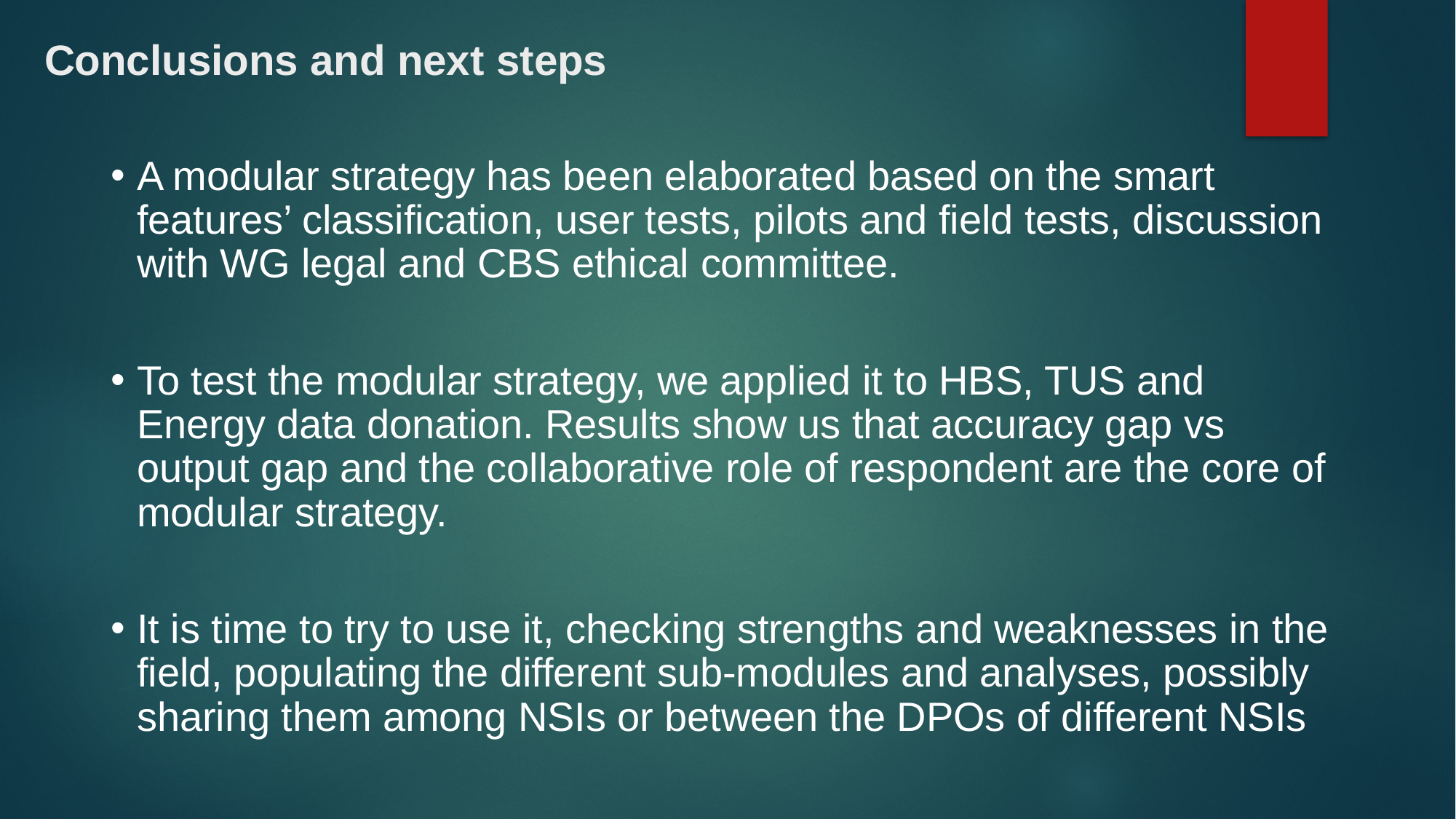

Conclusions and next steps
A modular strategy has been elaborated based on the smart features’ classification, user tests, pilots and field tests, discussion with WG legal and CBS ethical committee.

To test the modular strategy, we applied it to HBS, TUS and Energy data donation. Results show us that accuracy gap vs output gap and the collaborative role of respondent are the core of modular strategy.

It is time to try to use it, checking strengths and weaknesses in the field, populating the different sub-modules and analyses, possibly sharing them among NSIs or between the DPOs of different NSIs